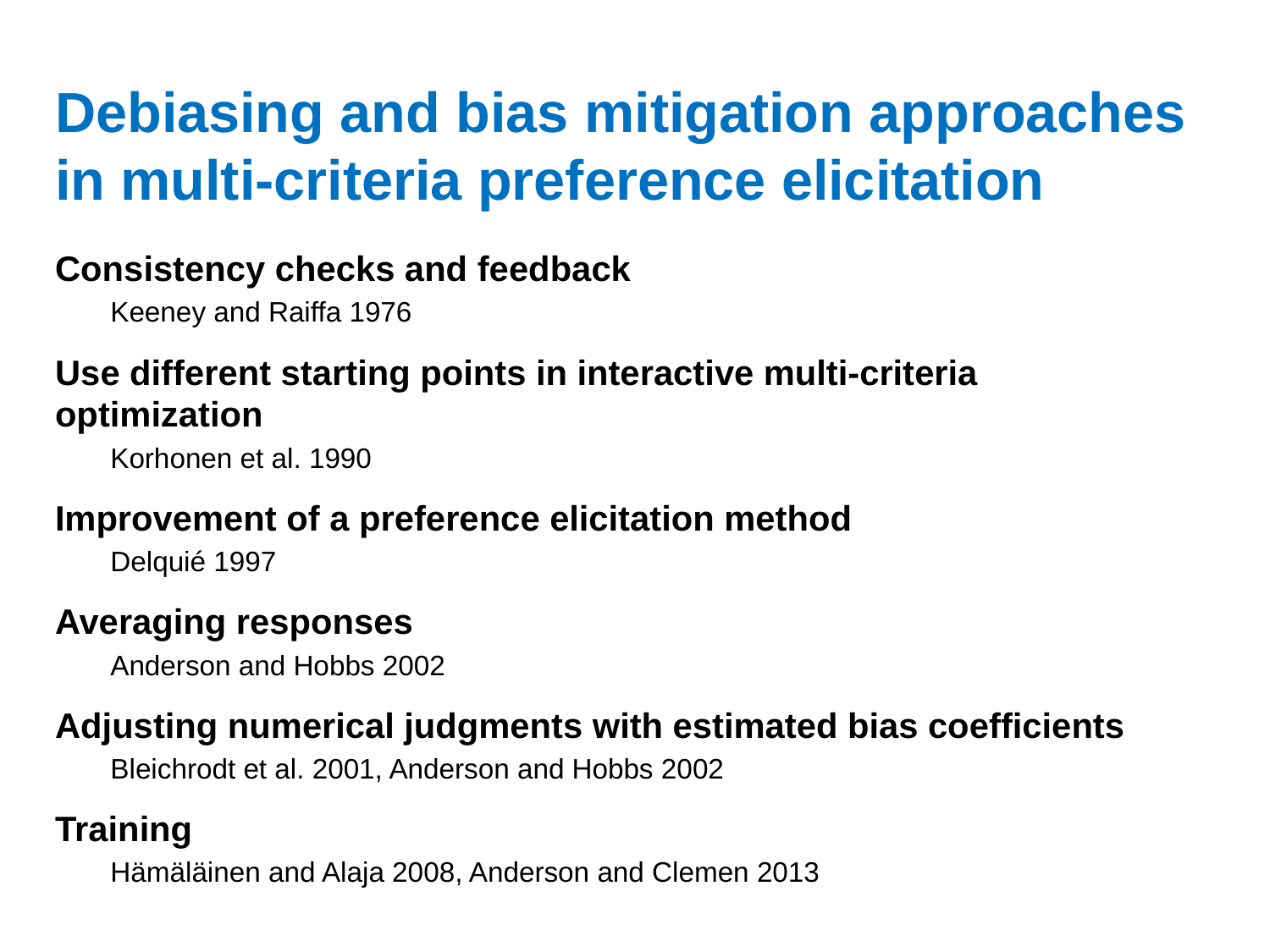

# Debiasing and bias mitigation approaches in multi-criteria preference elicitation
Consistency checks and feedback
Keeney and Raiffa 1976

Use different starting points in interactive multi-criteria optimization
Korhonen et al. 1990

Improvement of a preference elicitation method
Delquié 1997

Averaging responses
Anderson and Hobbs 2002

Adjusting numerical judgments with estimated bias coefficients
Bleichrodt et al. 2001, Anderson and Hobbs 2002

Training
Hämäläinen and Alaja 2008, Anderson and Clemen 2013